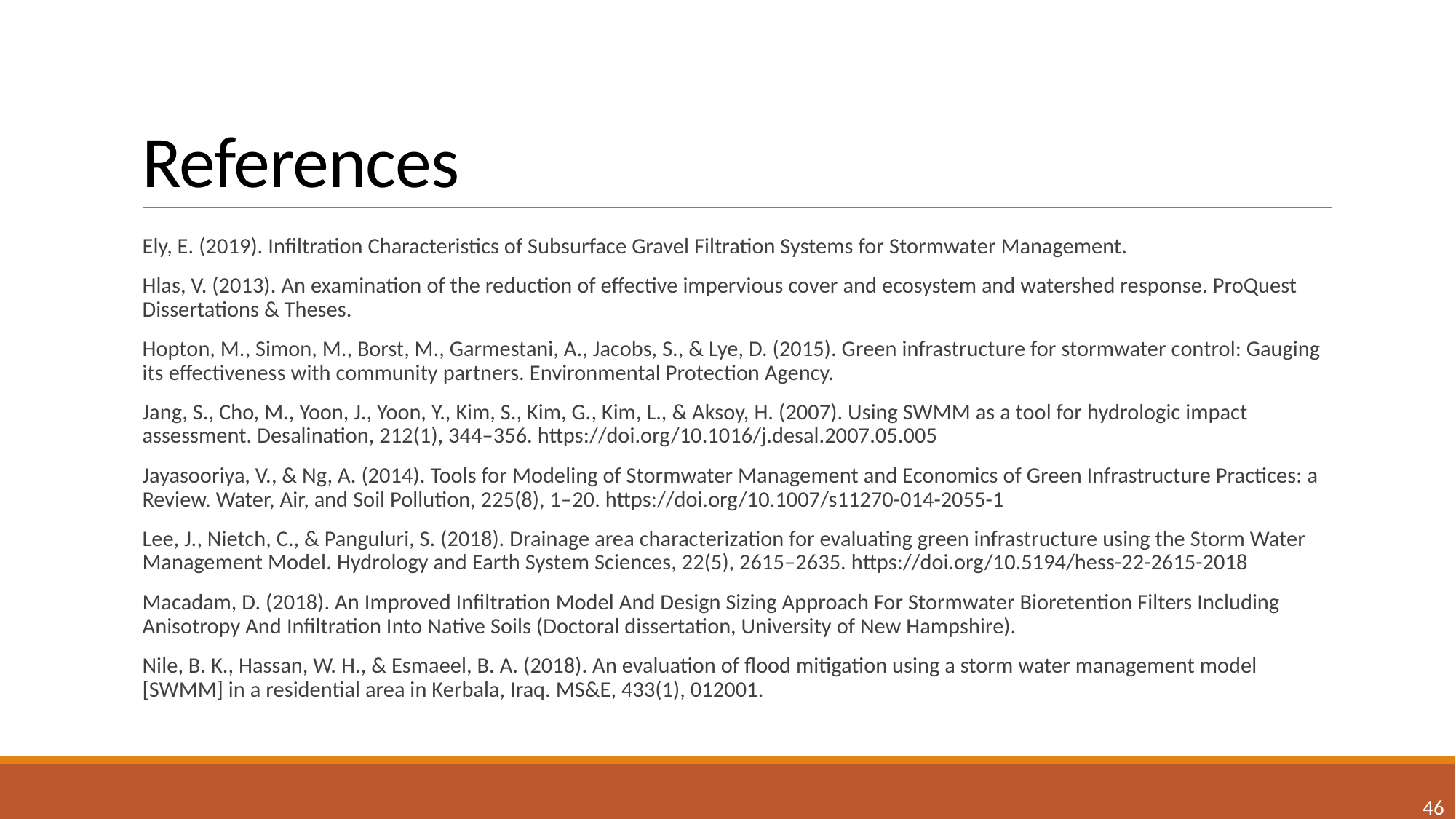

# References
Ely, E. (2019). Infiltration Characteristics of Subsurface Gravel Filtration Systems for Stormwater Management.
Hlas, V. (2013). An examination of the reduction of effective impervious cover and ecosystem and watershed response. ProQuest Dissertations & Theses.
Hopton, M., Simon, M., Borst, M., Garmestani, A., Jacobs, S., & Lye, D. (2015). Green infrastructure for stormwater control: Gauging its effectiveness with community partners. Environmental Protection Agency.
Jang, S., Cho, M., Yoon, J., Yoon, Y., Kim, S., Kim, G., Kim, L., & Aksoy, H. (2007). Using SWMM as a tool for hydrologic impact assessment. Desalination, 212(1), 344–356. https://doi.org/10.1016/j.desal.2007.05.005
Jayasooriya, V., & Ng, A. (2014). Tools for Modeling of Stormwater Management and Economics of Green Infrastructure Practices: a Review. Water, Air, and Soil Pollution, 225(8), 1–20. https://doi.org/10.1007/s11270-014-2055-1
Lee, J., Nietch, C., & Panguluri, S. (2018). Drainage area characterization for evaluating green infrastructure using the Storm Water Management Model. Hydrology and Earth System Sciences, 22(5), 2615–2635. https://doi.org/10.5194/hess-22-2615-2018
Macadam, D. (2018). An Improved Infiltration Model And Design Sizing Approach For Stormwater Bioretention Filters Including Anisotropy And Infiltration Into Native Soils (Doctoral dissertation, University of New Hampshire).
Nile, B. K., Hassan, W. H., & Esmaeel, B. A. (2018). An evaluation of flood mitigation using a storm water management model [SWMM] in a residential area in Kerbala, Iraq. MS&E, 433(1), 012001.

46